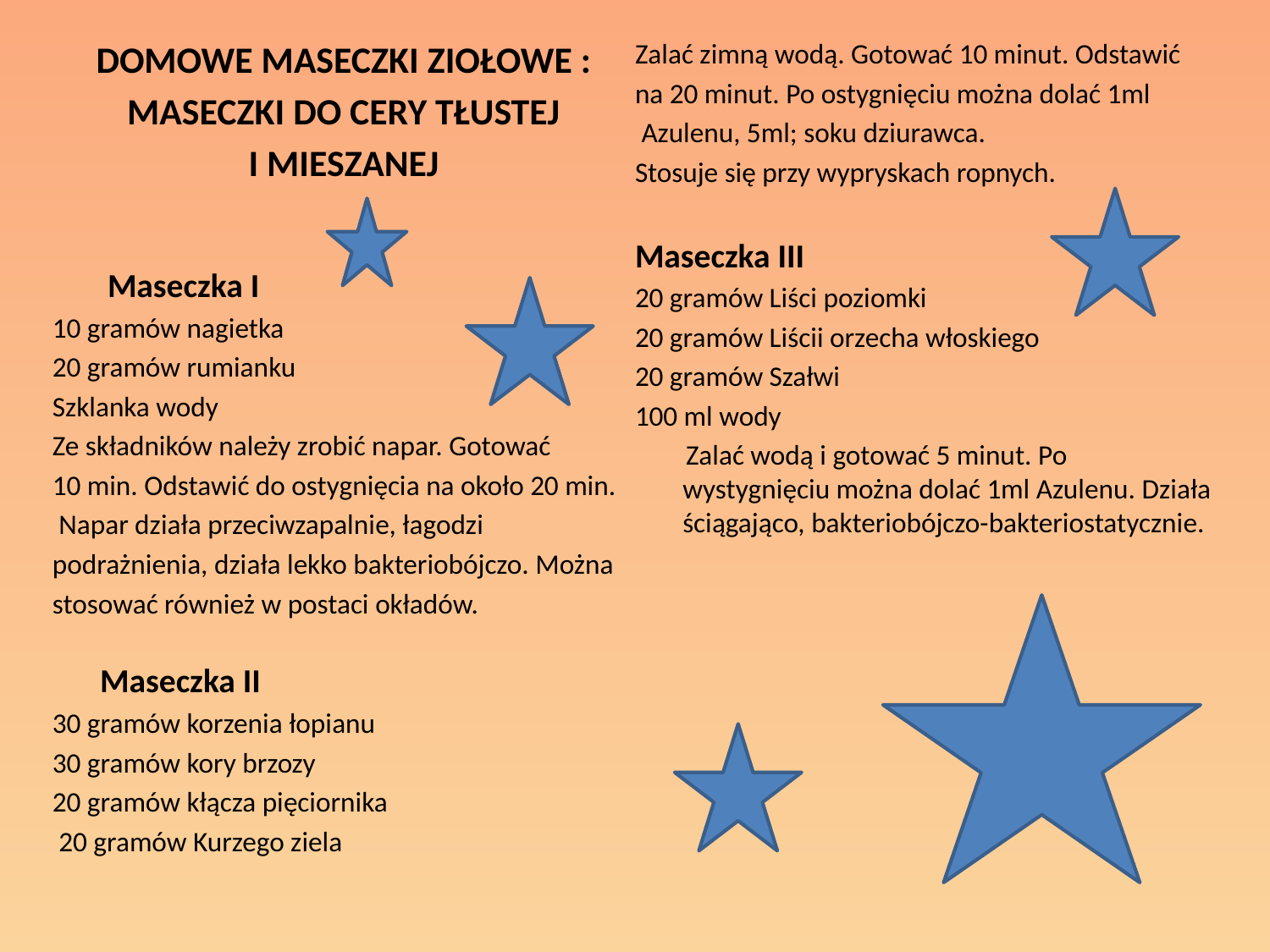

DOMOWE MASECZKI ZIOŁOWE :
 MASECZKI DO CERY TŁUSTEJ
I MIESZANEJ

 Maseczka I
10 gramów nagietka
20 gramów rumianku
Szklanka wody
Ze składników należy zrobić napar. Gotować
10 min. Odstawić do ostygnięcia na około 20 min.
 Napar działa przeciwzapalnie, łagodzi
podrażnienia, działa lekko bakteriobójczo. Można
stosować również w postaci okładów.
 
Maseczka II
30 gramów korzenia łopianu
30 gramów kory brzozy
20 gramów kłącza pięciornika
 20 gramów Kurzego ziela
Zalać zimną wodą. Gotować 10 minut. Odstawić
na 20 minut. Po ostygnięciu można dolać 1ml
 Azulenu, 5ml; soku dziurawca.
Stosuje się przy wypryskach ropnych.

Maseczka III
20 gramów Liści poziomki
20 gramów Liścii orzecha włoskiego
20 gramów Szałwi
100 ml wody
        Zalać wodą i gotować 5 minut. Po wystygnięciu można dolać 1ml Azulenu. Działa ściągająco, bakteriobójczo-bakteriostatycznie.

#